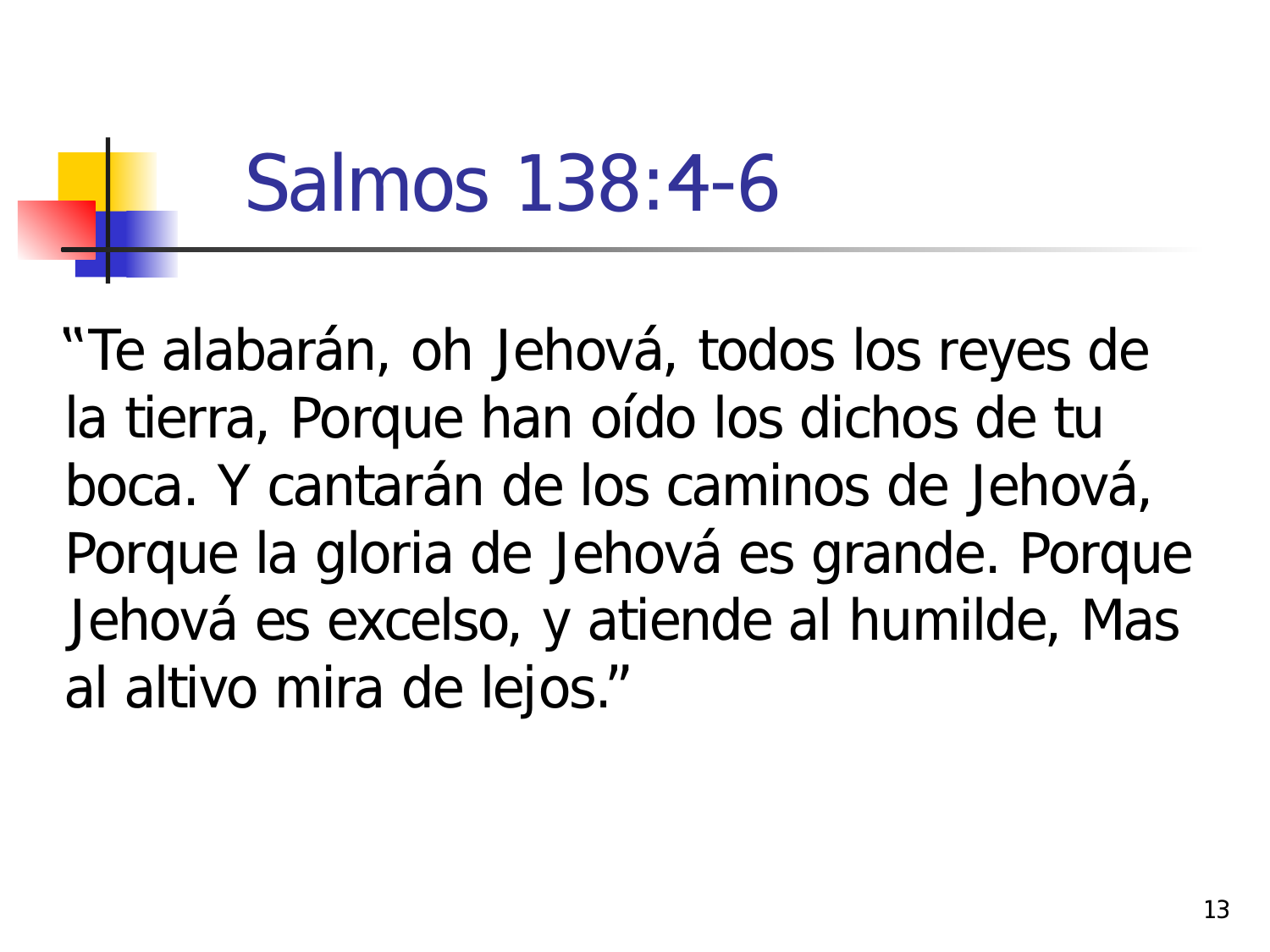

# Salmos 138:4-6
“Te alabarán, oh Jehová, todos los reyes de la tierra, Porque han oído los dichos de tu boca. Y cantarán de los caminos de Jehová, Porque la gloria de Jehová es grande. Porque Jehová es excelso, y atiende al humilde, Mas al altivo mira de lejos.”
13